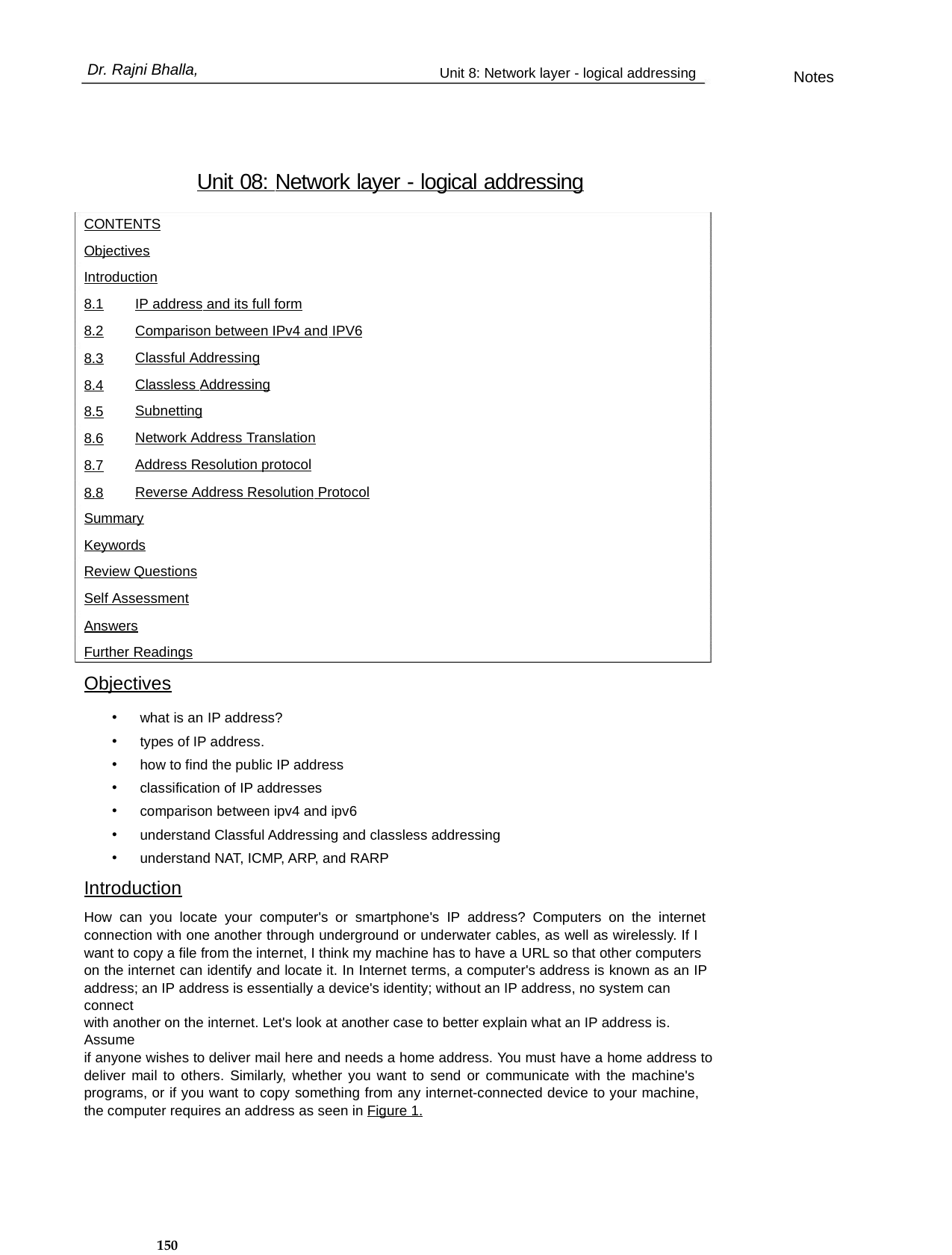

Dr. Rajni Bhalla,
Unit 8: Network layer - logical addressing
Notes
Unit 08: Network layer - logical addressing

CONTENTS
Objectives
Introduction
8.1
8.2
8.3
8.4
8.5
8.6
8.7
8.8
IP address and its full form
Comparison between IPv4 and IPV6
Classful Addressing
Classless Addressing
Subnetting
Network Address Translation
Address Resolution protocol
Reverse Address Resolution Protocol
Summary
Keywords
Review Questions
Self Assessment
Answers
Further Readings
Objectives
•
•
•
•
•
•
•
what is an IP address?
types of IP address.
how to find the public IP address
classification of IP addresses
comparison between ipv4 and ipv6
understand Classful Addressing and classless addressing
understand NAT, ICMP, ARP, and RARP
Introduction
How can you locate your computer's or smartphone's IP address? Computers on the internet
connection with one another through underground or underwater cables, as well as wirelessly. If I
want to copy a file from the internet, I think my machine has to have a URL so that other computers
on the internet can identify and locate it. In Internet terms, a computer's address is known as an IP
address; an IP address is essentially a device's identity; without an IP address, no system can connect
with another on the internet. Let's look at another case to better explain what an IP address is. Assume
if anyone wishes to deliver mail here and needs a home address. You must have a home address to
deliver mail to others. Similarly, whether you want to send or communicate with the machine's
programs, or if you want to copy something from any internet-connected device to your machine,
the computer requires an address as seen in Figure 1.
150